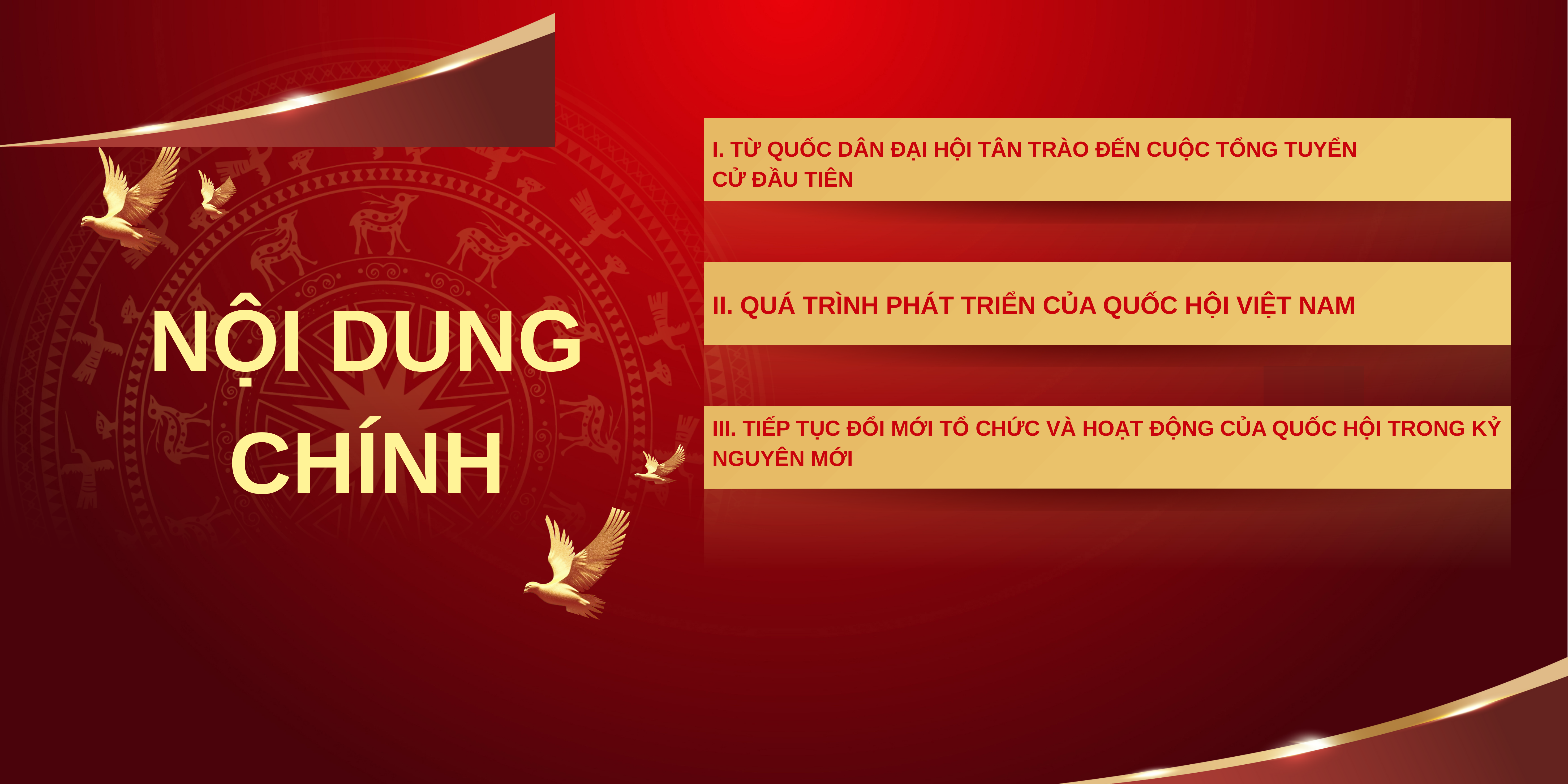

I. TỪ QUỐC DÂN ĐẠI HỘI TÂN TRÀO ĐẾN CUỘC TỔNG TUYỂN
CỬ ĐẦU TIÊN

NỘI DUNG CHÍNH
II. QUÁ TRÌNH PHÁT TRIỂN CỦA QUỐC HỘI VIỆT NAM

III. TIẾP TỤC ĐỔI MỚI TỔ CHỨC VÀ HOẠT ĐỘNG CỦA QUỐC HỘI TRONG KỶ NGUYÊN MỚI